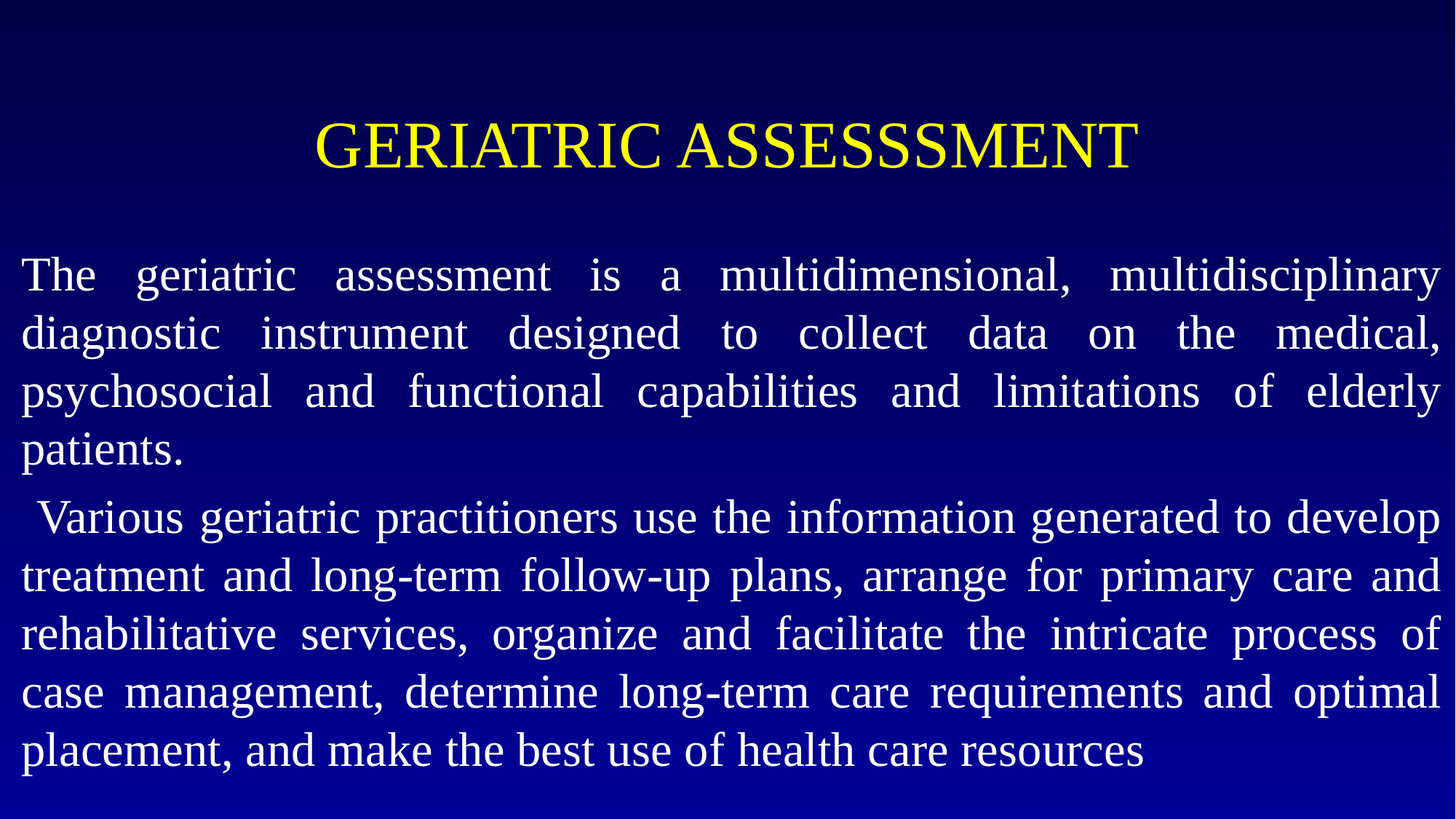

# GERIATRIC ASSESSSMENT
The geriatric assessment is a multidimensional, multidisciplinary diagnostic instrument designed to collect data on the medical, psychosocial and functional capabilities and limitations of elderly patients.
 Various geriatric practitioners use the information generated to develop treatment and long-term follow-up plans, arrange for primary care and rehabilitative services, organize and facilitate the intricate process of case management, determine long-term care requirements and optimal placement, and make the best use of health care resources